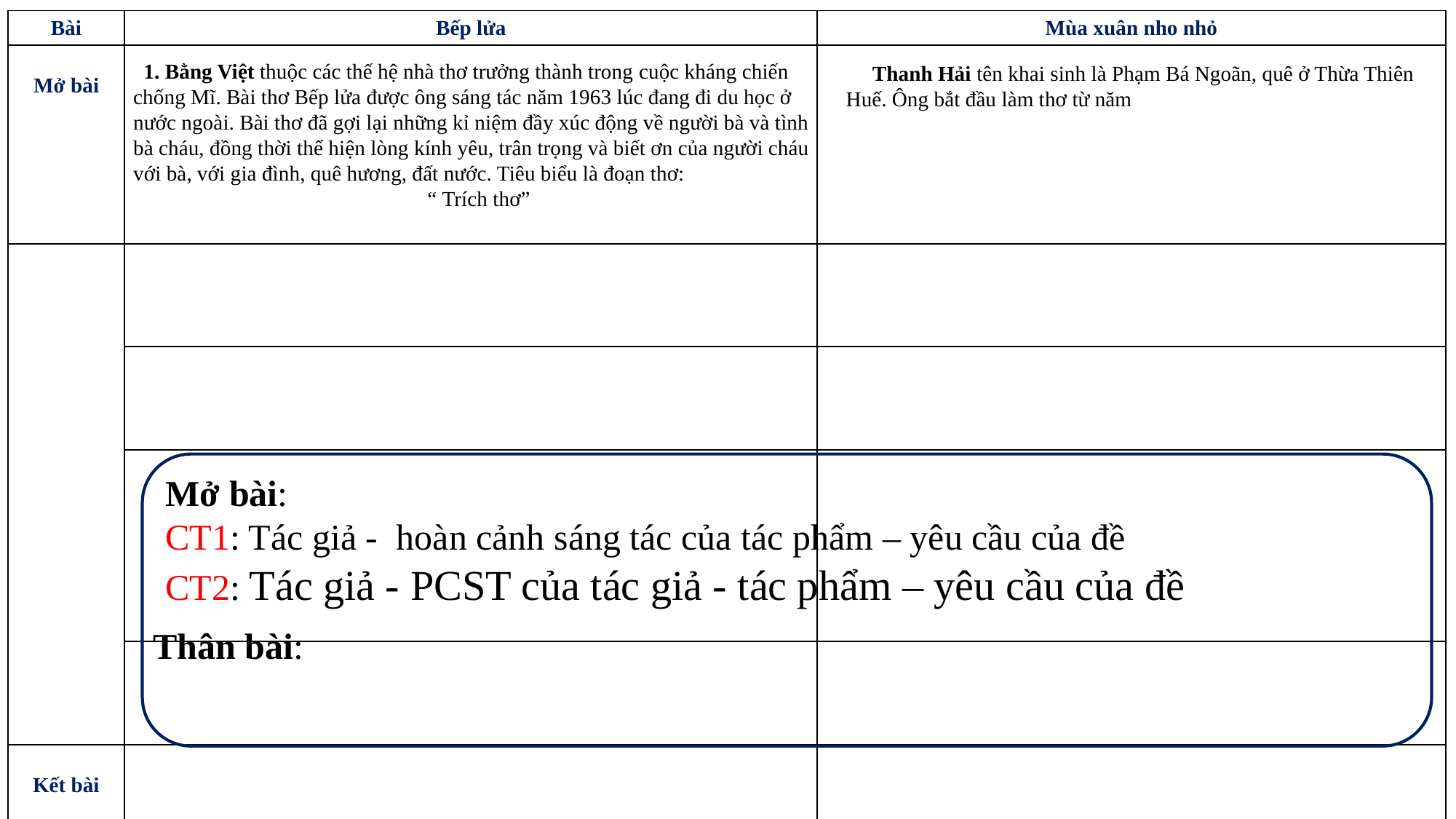

| Bài | Bếp lửa | Mùa xuân nho nhỏ |
| --- | --- | --- |
| Mở bài |  |  |
|  |  |  |
|  |  |  |
|  |  |  |
|  |  |  |
| Kết bài |  |  |
  1. Bằng Việt thuộc các thế hệ nhà thơ trưởng thành trong cuộc kháng chiến chống Mĩ. Bài thơ Bếp lửa được ông sáng tác năm 1963 lúc đang đi du học ở nước ngoài. Bài thơ đã gợi lại những kỉ niệm đầy xúc động về người bà và tình bà cháu, đồng thời thể hiện lòng kính yêu, trân trọng và biết ơn của người cháu với bà, với gia đình, quê hương, đất nước. Tiêu biểu là đoạn thơ:
“ Trích thơ”

     Thanh Hải tên khai sinh là Phạm Bá Ngoãn, quê ở Thừa Thiên Huế. Ông bắt đầu làm thơ từ năm

Mở bài:
CT1: Tác giả -  hoàn cảnh sáng tác của tác phẩm – yêu cầu của đề
CT2: Tác giả - PCST của tác giả - tác phẩm – yêu cầu của đề

Thân bài: